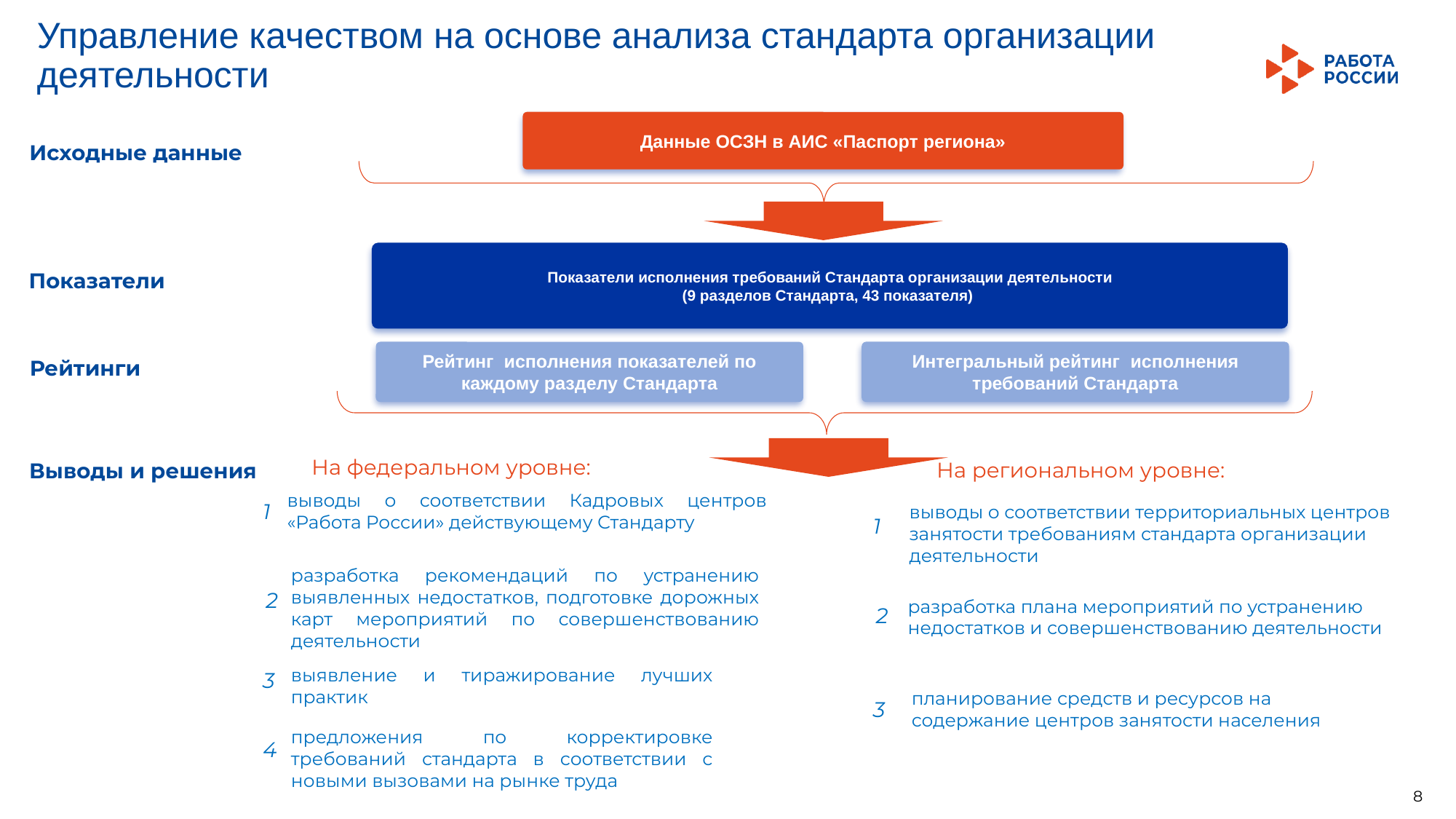

# Управление качеством на основе анализа стандарта организации деятельности
Данные ОСЗН в АИС «Паспорт региона»
Исходные данные

Показатели исполнения требований Стандарта организации деятельности
(9 разделов Стандарта, 43 показателя)
Показатели
Интегральный рейтинг  исполнения требований Стандарта
Рейтинг  исполнения показателей по каждому разделу Стандарта
Рейтинги

На федеральном уровне:
На региональном уровне:
Выводы и решения
выводы о соответствии Кадровых центров «Работа России» действующему Стандарту
1
выводы о соответствии территориальных центров занятости требованиям стандарта организации деятельности
1
разработка рекомендаций по устранению выявленных недостатков, подготовке дорожных карт мероприятий по совершенствованию деятельности
2
разработка плана мероприятий по устранению недостатков и совершенствованию деятельности
2
выявление и тиражирование лучших практик
3
планирование средств и ресурсов на содержание центров занятости населения
3
предложения по корректировке требований стандарта в соответствии с новыми вызовами на рынке труда
4
8